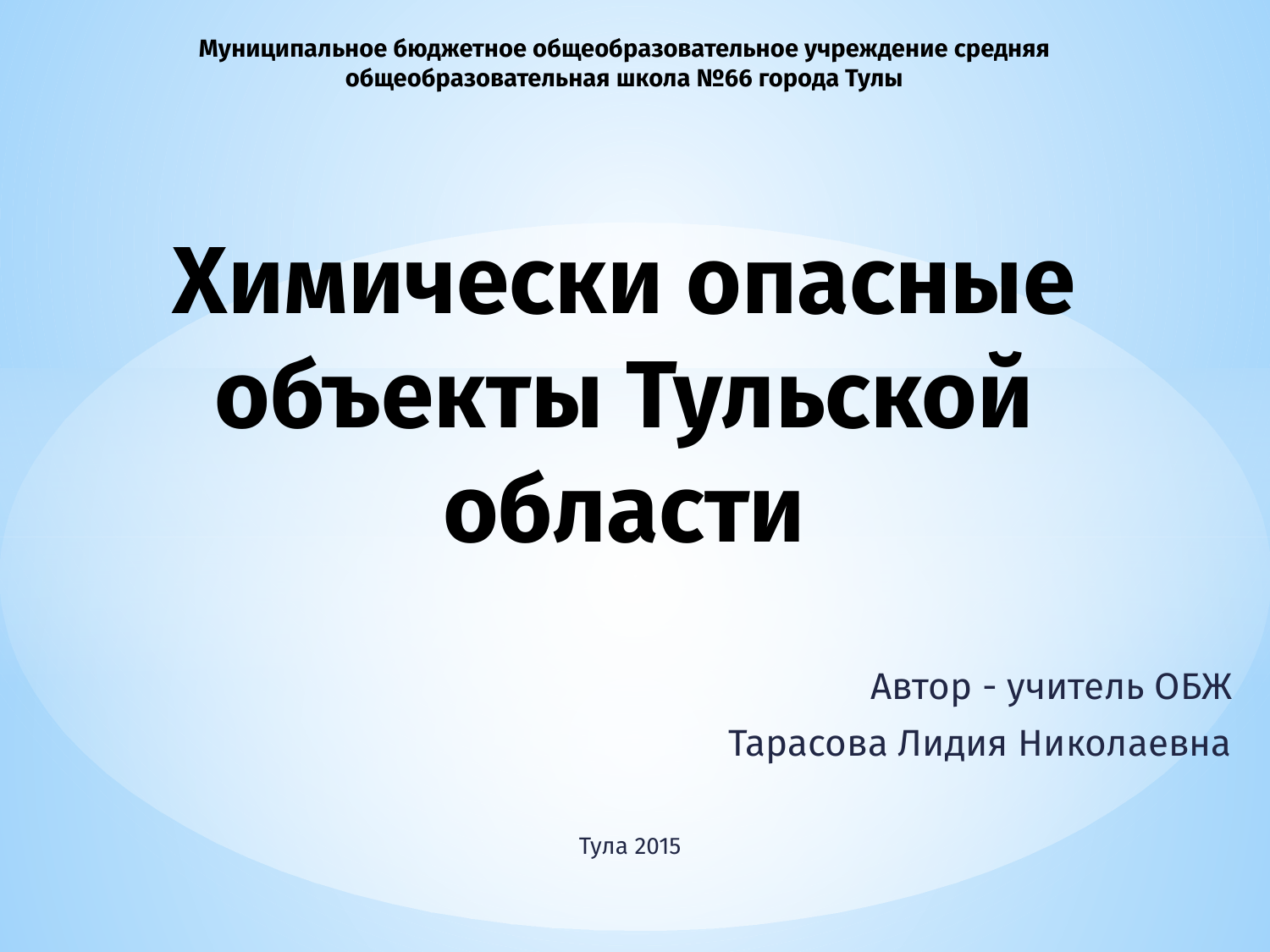

# Муниципальное бюджетное общеобразовательное учреждение средняя общеобразовательная школа №66 города Тулы Химически опасные объекты Тульской области
 Автор - учитель ОБЖ
Тарасова Лидия Николаевна

Тула 2015